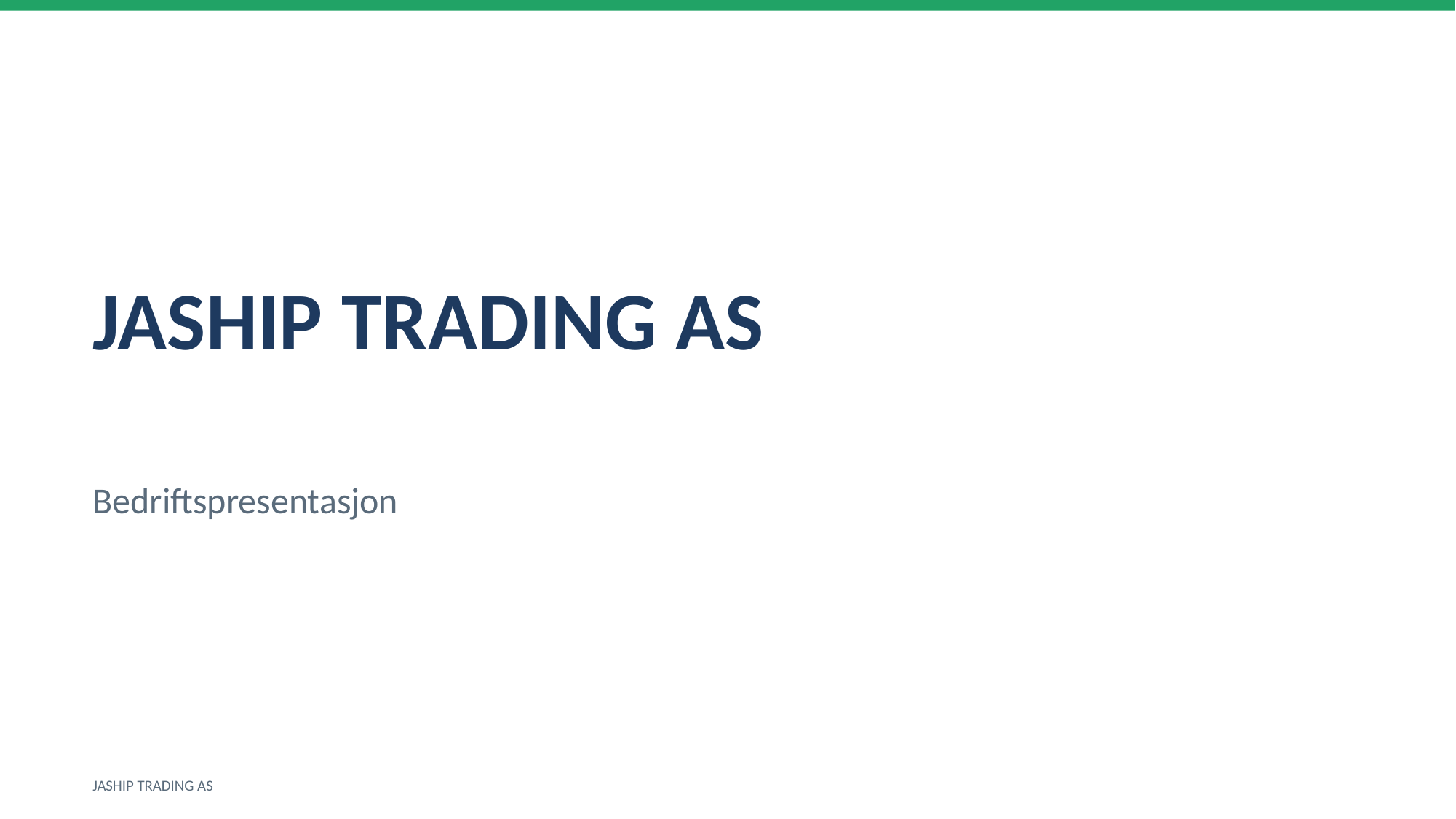

JASHIP TRADING AS
Bedriftspresentasjon
JASHIP TRADING AS